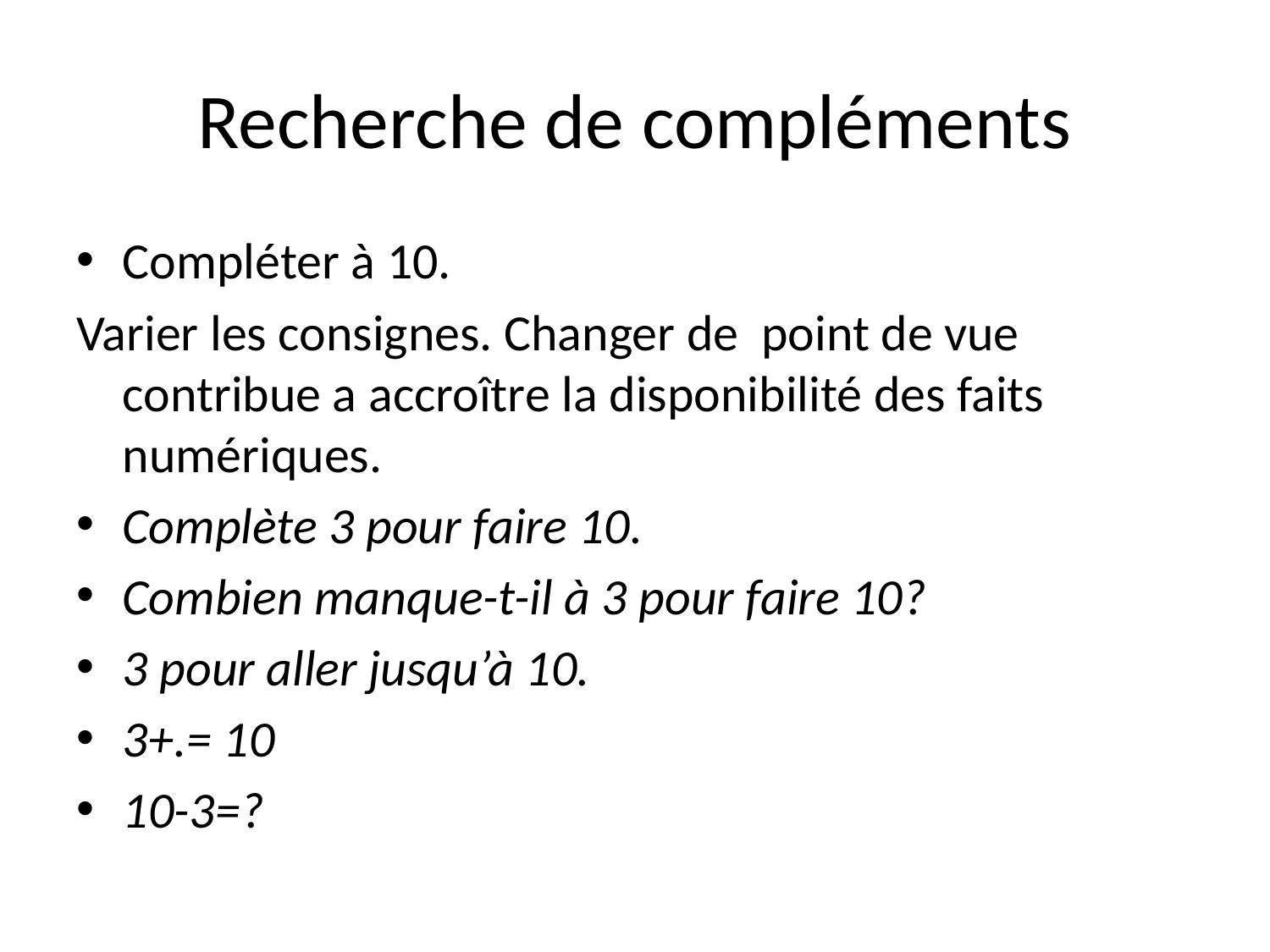

# Recherche de compléments
Compléter à 10.
Varier les consignes. Changer de  point de vue contribue a accroître la disponibilité des faits numériques.
Complète 3 pour faire 10.
Combien manque-t-il à 3 pour faire 10?
3 pour aller jusqu’à 10.
3+.= 10
10-3=?